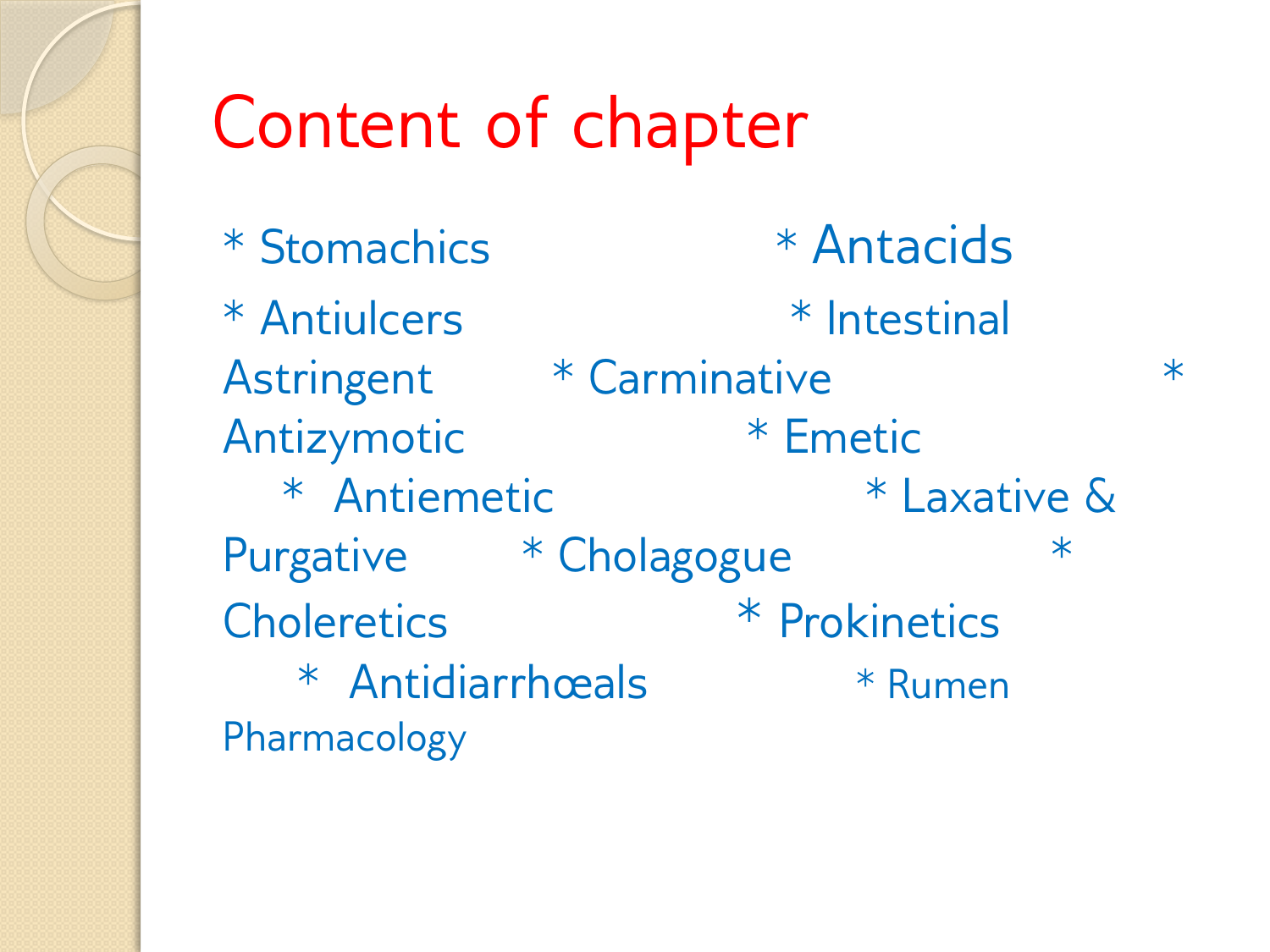

# Content of chapter
* Stomachics 		   * Antacids
* Antiulcers                      * Intestinal Astringent        * Carminative   	            *  Antizymotic                   * Emetic 		            *  Antiemetic                     * Laxative & Purgative	   * Cholagogue	             * Choleretics                 * Prokinetics                     *  Antidiarrhoeals              * Rumen Pharmacology